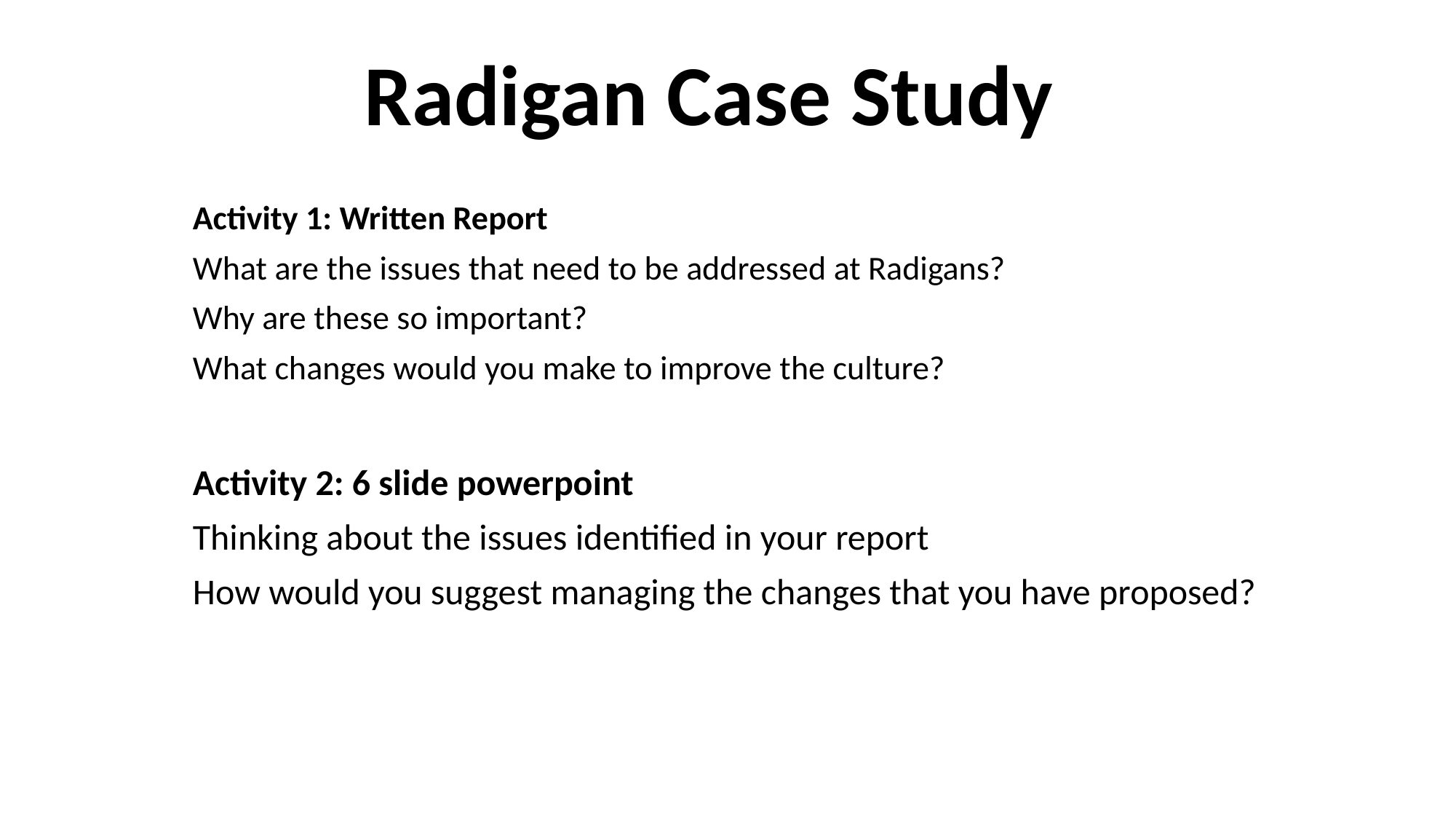

# Radigan Case Study
Activity 1: Written Report
What are the issues that need to be addressed at Radigans?
Why are these so important?
What changes would you make to improve the culture?

Activity 2: 6 slide powerpoint
Thinking about the issues identified in your report
How would you suggest managing the changes that you have proposed?